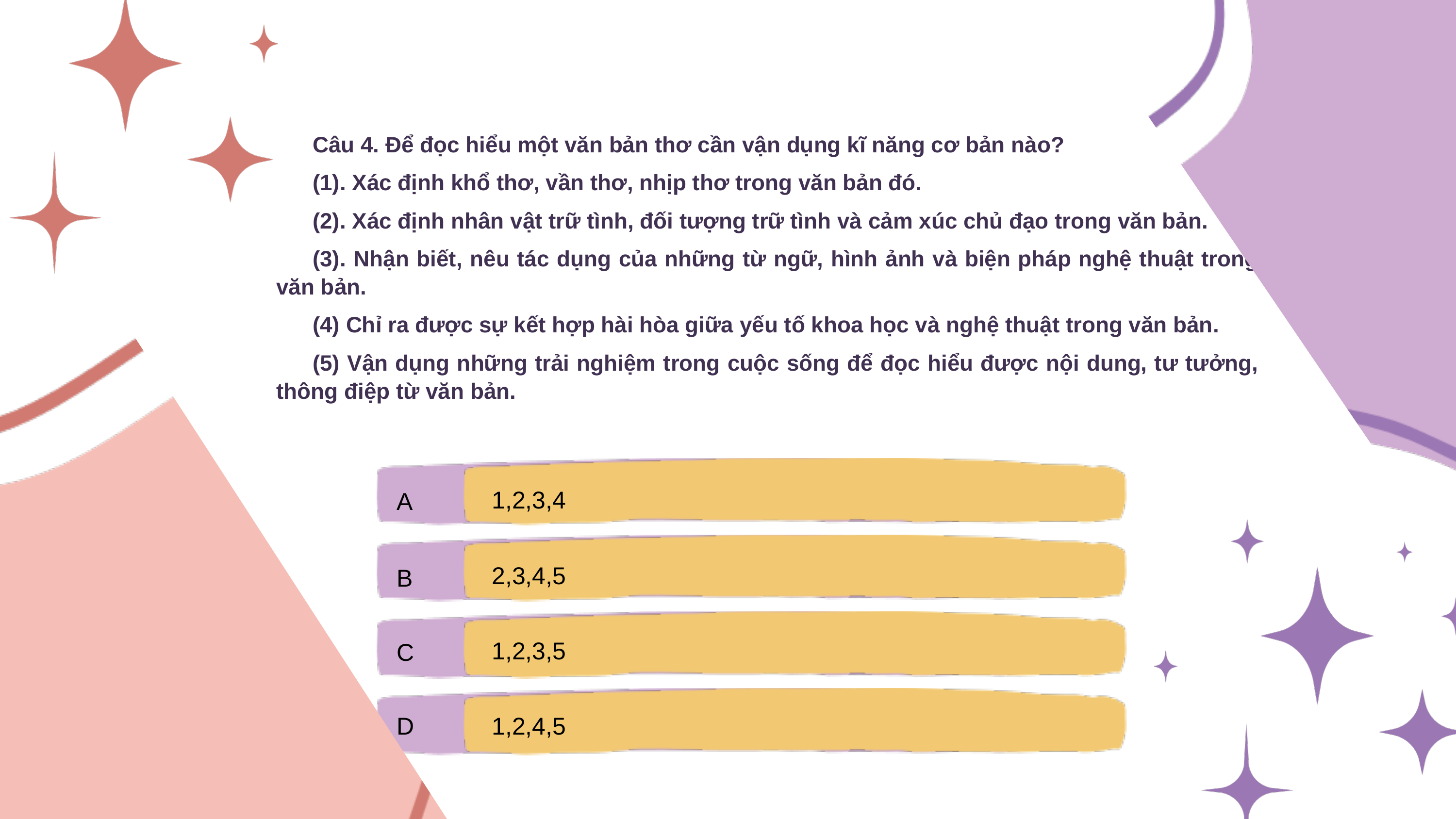

Câu 4. Để đọc hiểu một văn bản thơ cần vận dụng kĩ năng cơ bản nào?
(1). Xác định khổ thơ, vần thơ, nhịp thơ trong văn bản đó.
(2). Xác định nhân vật trữ tình, đối tượng trữ tình và cảm xúc chủ đạo trong văn bản.
(3). Nhận biết, nêu tác dụng của những từ ngữ, hình ảnh và biện pháp nghệ thuật trong văn bản.
(4) Chỉ ra được sự kết hợp hài hòa giữa yếu tố khoa học và nghệ thuật trong văn bản.
(5) Vận dụng những trải nghiệm trong cuộc sống để đọc hiểu được nội dung, tư tưởng, thông điệp từ văn bản.

1,2,3,4
A

2,3,4,5
B

1,2,3,5
C

D
1,2,4,5